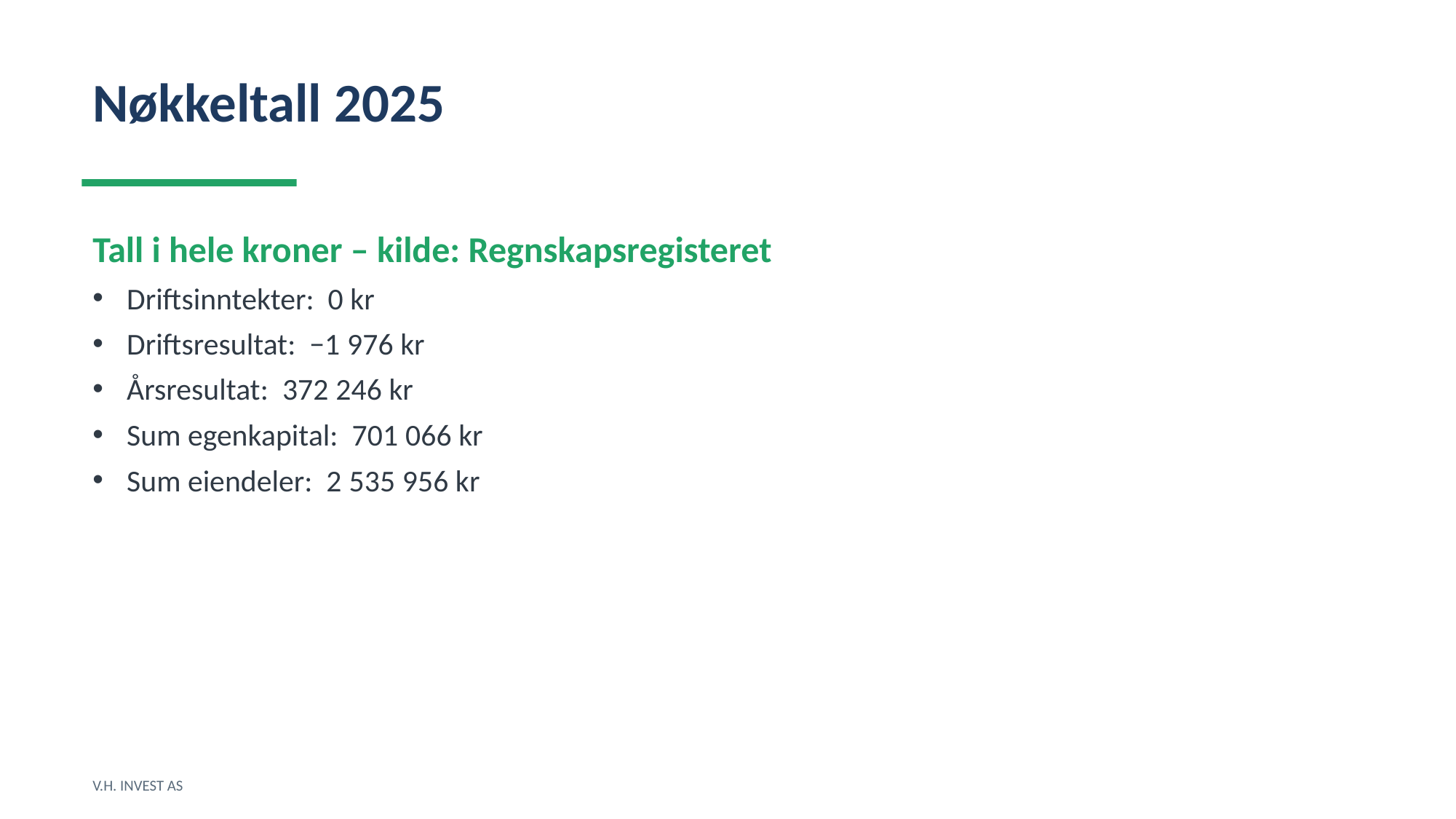

Nøkkeltall 2025

Tall i hele kroner – kilde: Regnskapsregisteret
Driftsinntekter:  0 kr
Driftsresultat:  −1 976 kr
Årsresultat:  372 246 kr
Sum egenkapital:  701 066 kr
Sum eiendeler:  2 535 956 kr
V.H. INVEST AS